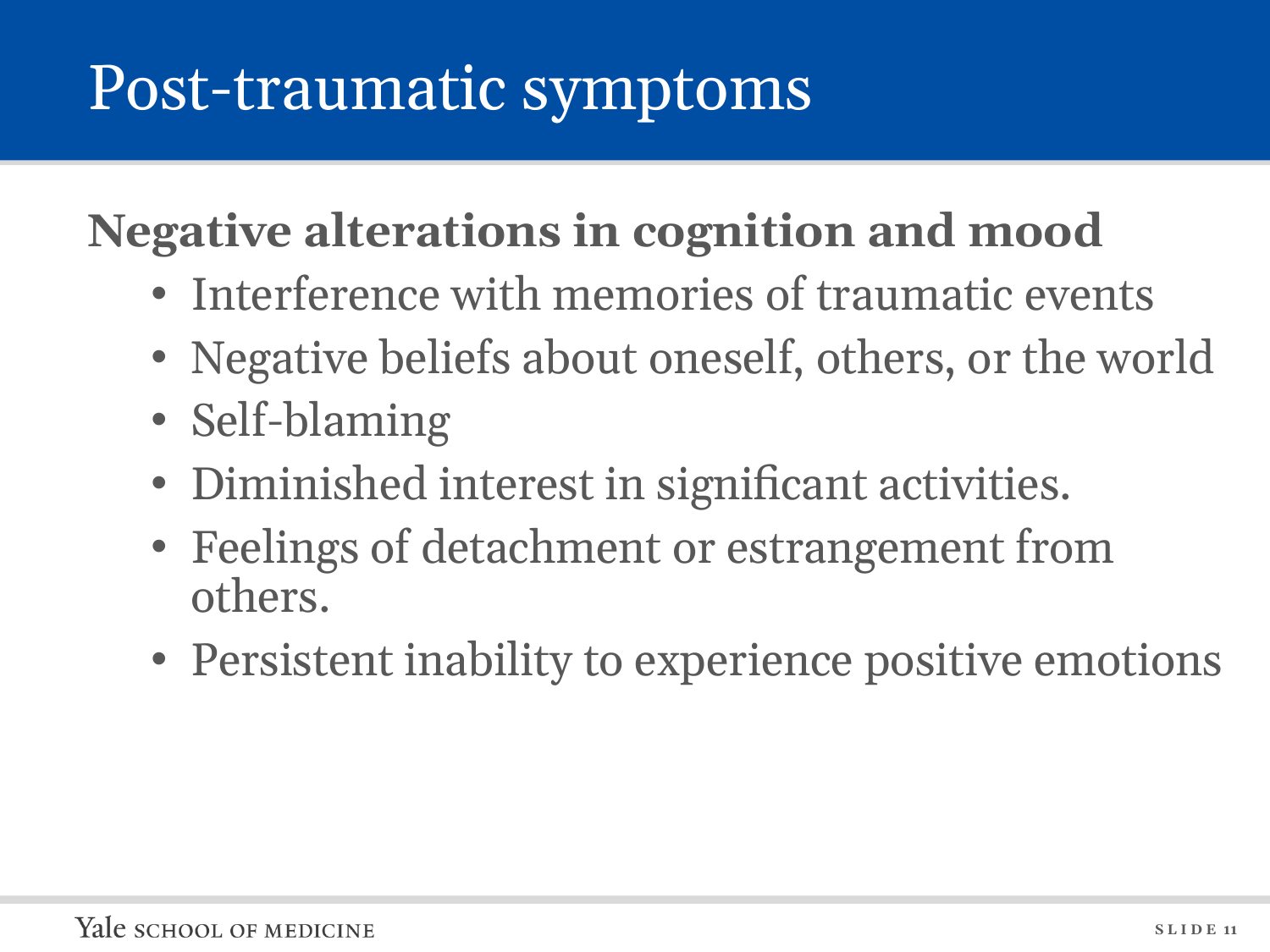

# Post-traumatic symptoms
Negative alterations in cognition and mood
Interference with memories of traumatic events
Negative beliefs about oneself, others, or the world
Self-blaming
Diminished interest in significant activities.
Feelings of detachment or estrangement from others.
Persistent inability to experience positive emotions